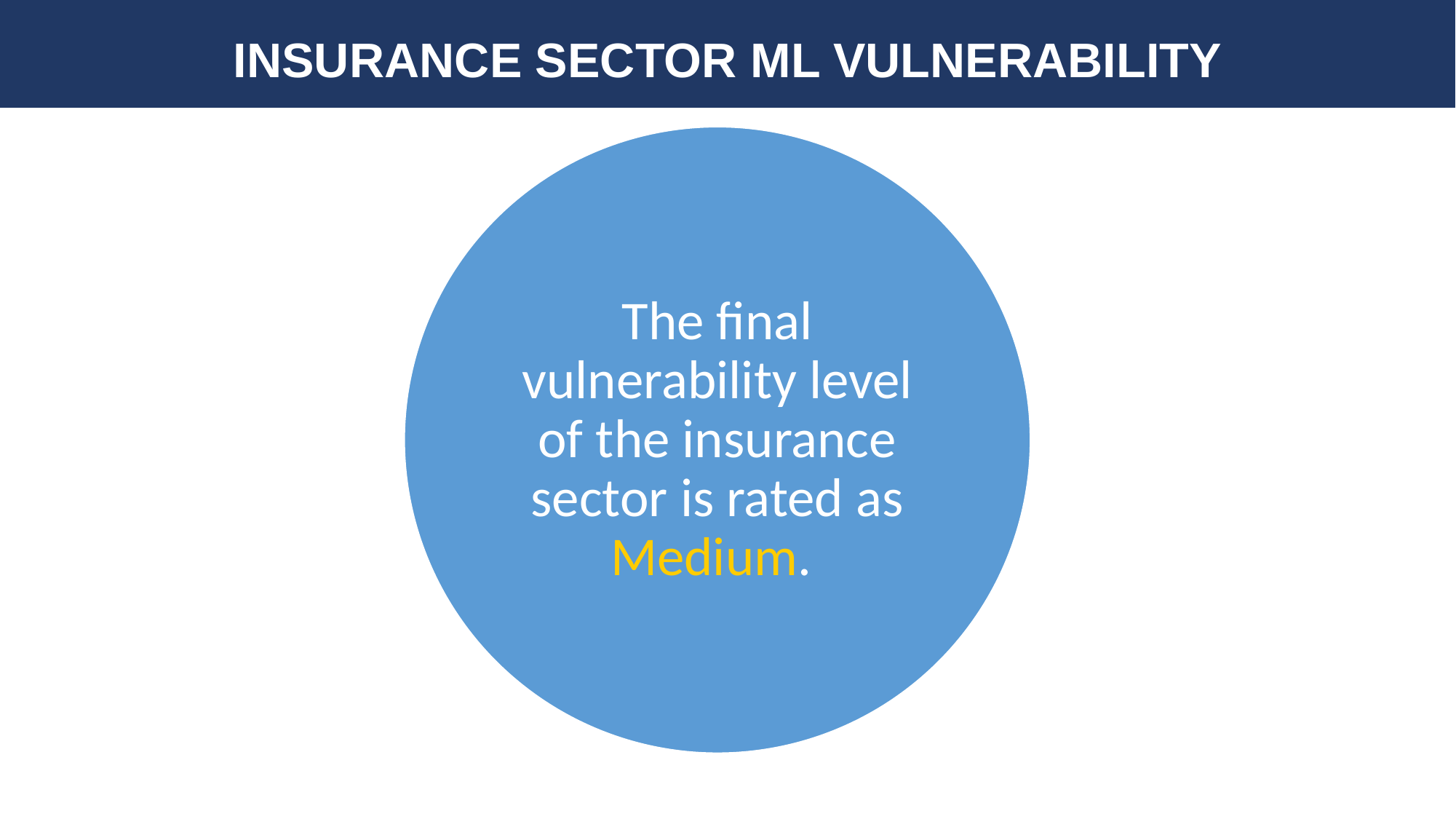

# INSURANCE SECTOR ML VULNERABILITY

The final vulnerability level of the insurance sector is rated as Medium.